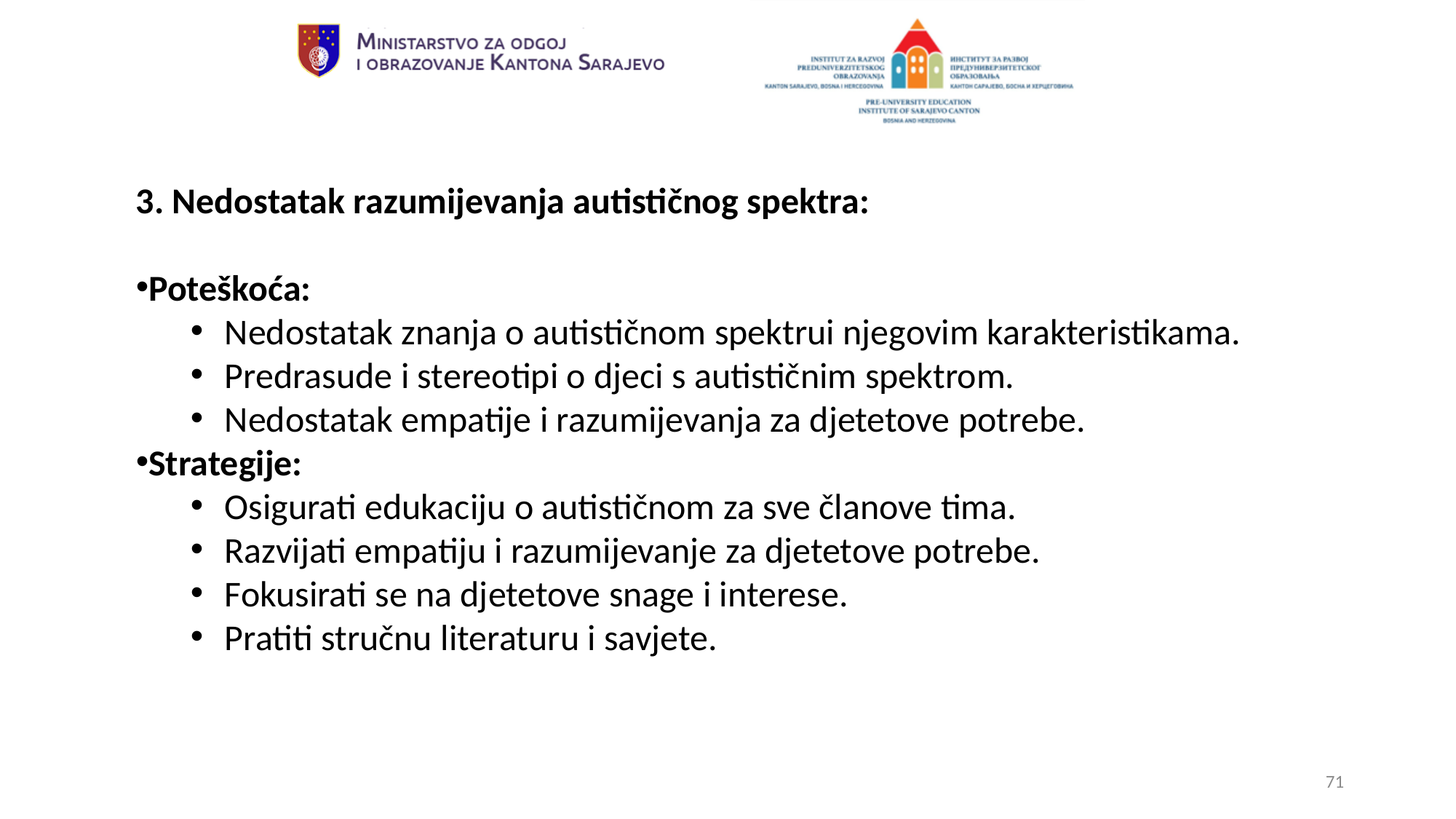

3. Nedostatak razumijevanja autističnog spektra:

Poteškoća:
Nedostatak znanja o autističnom spektrui njegovim karakteristikama.
Predrasude i stereotipi o djeci s autističnim spektrom.
Nedostatak empatije i razumijevanja za djetetove potrebe.
Strategije:
Osigurati edukaciju o autističnom za sve članove tima.
Razvijati empatiju i razumijevanje za djetetove potrebe.
Fokusirati se na djetetove snage i interese.
Pratiti stručnu literaturu i savjete.

71